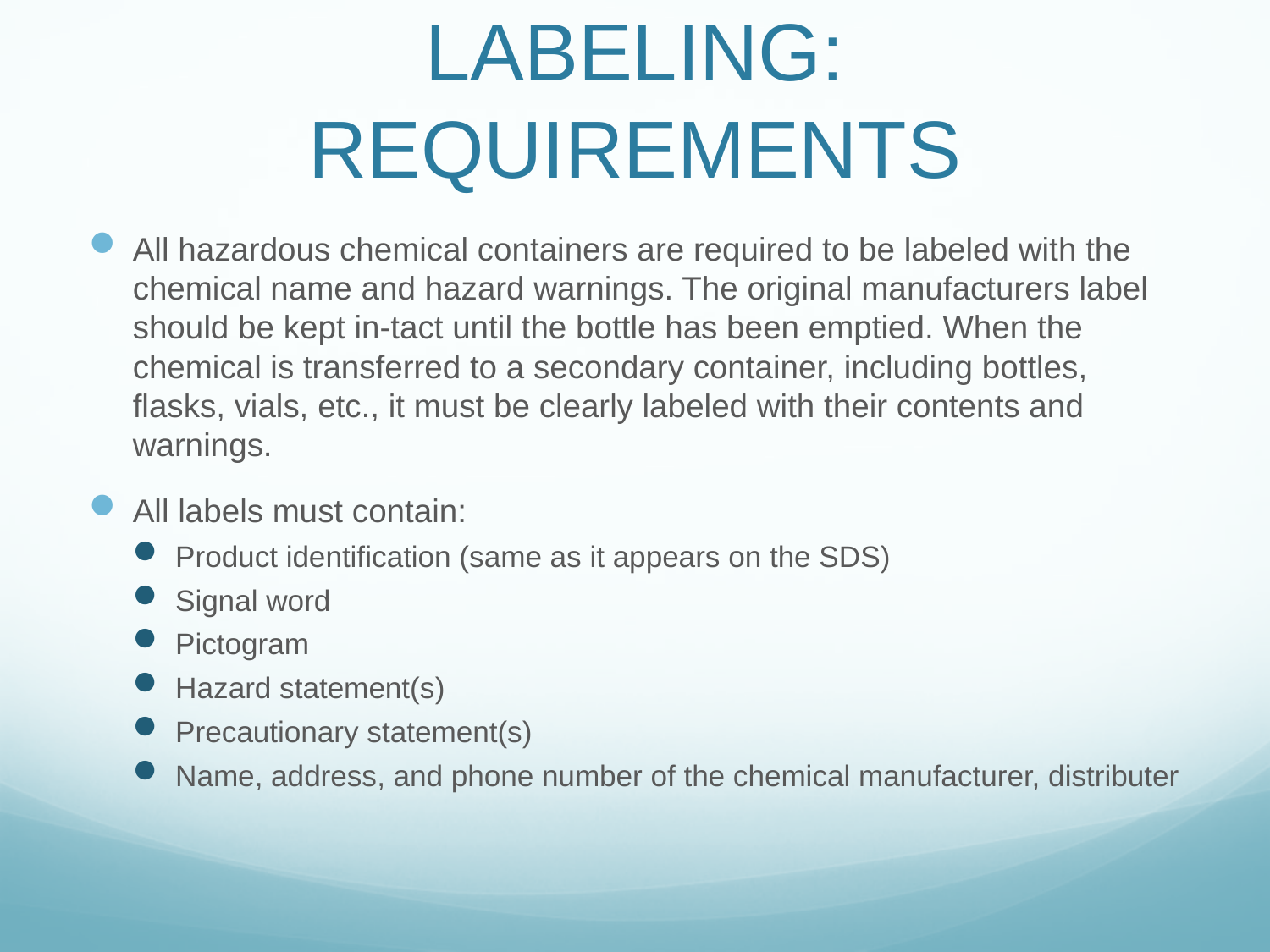

# Labeling: Requirements
All hazardous chemical containers are required to be labeled with the chemical name and hazard warnings. The original manufacturers label should be kept in-tact until the bottle has been emptied. When the chemical is transferred to a secondary container, including bottles, flasks, vials, etc., it must be clearly labeled with their contents and warnings.
All labels must contain:
Product identification (same as it appears on the SDS)
Signal word
Pictogram
Hazard statement(s)
Precautionary statement(s)
Name, address, and phone number of the chemical manufacturer, distributer